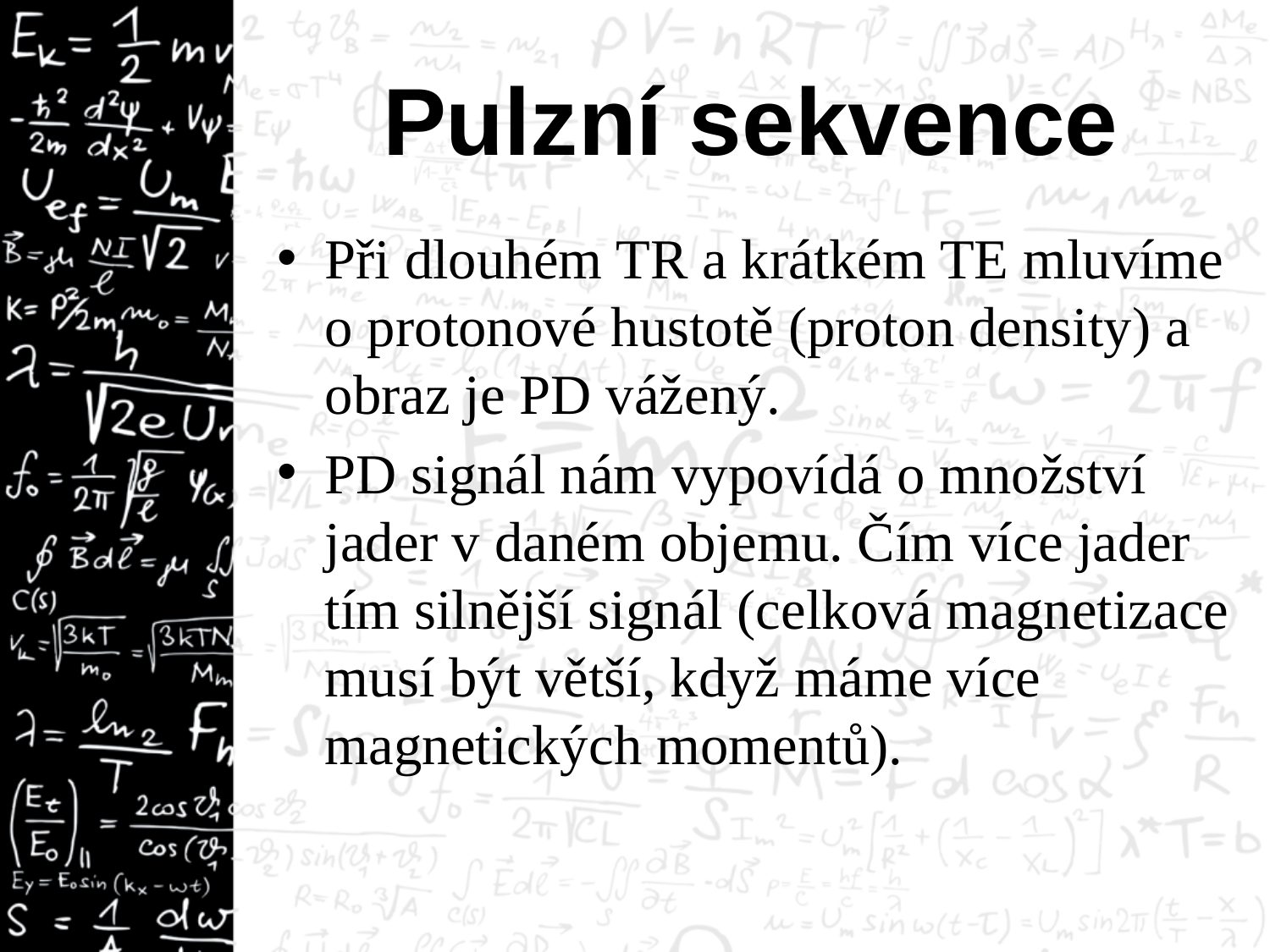

# Pulzní sekvence
Při dlouhém TR a krátkém TE mluvíme o protonové hustotě (proton density) a obraz je PD vážený.
PD signál nám vypovídá o množství jader v daném objemu. Čím více jader tím silnější signál (celková magnetizace musí být větší, když máme více magnetických momentů).